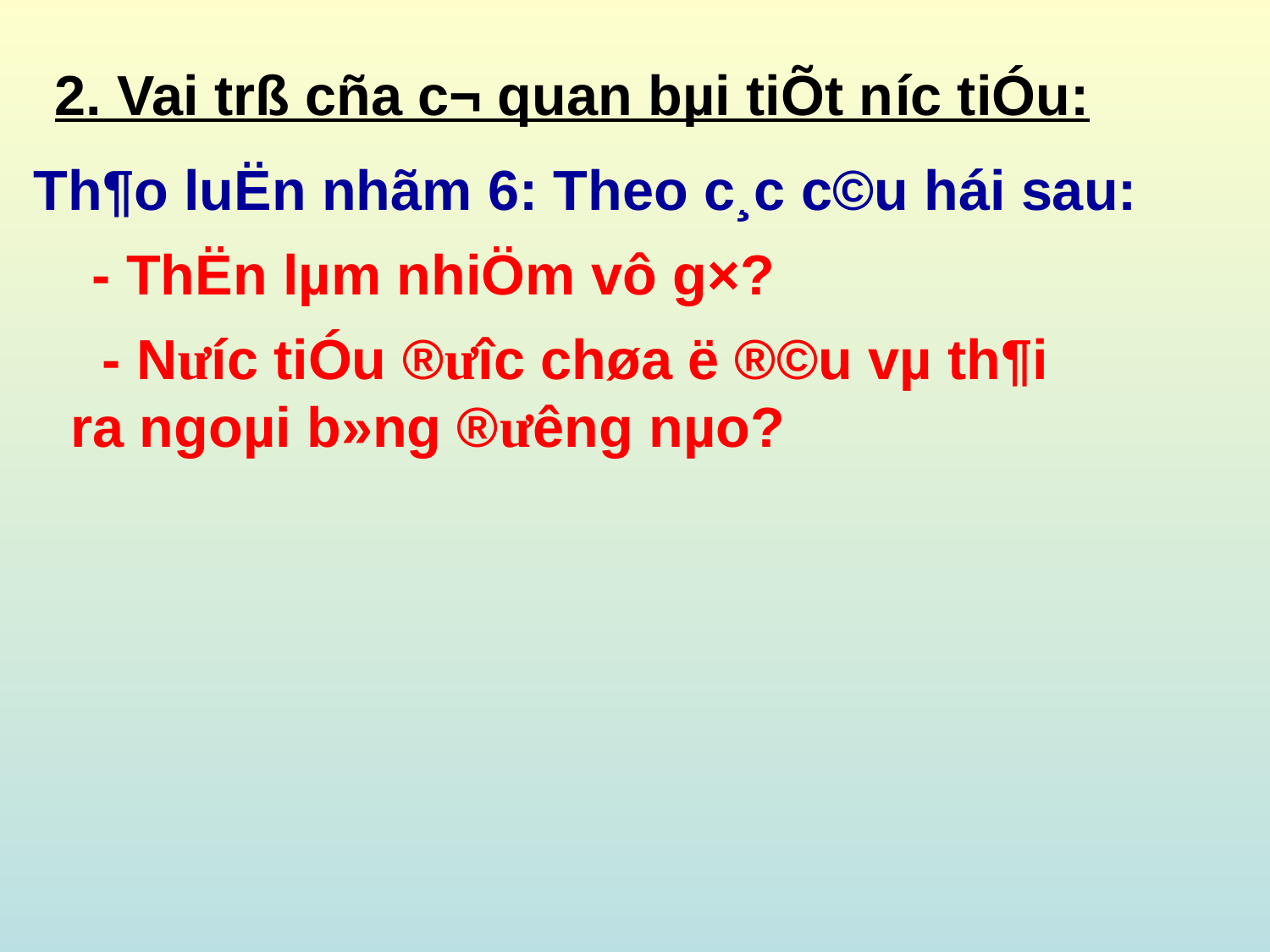

2. Vai trß cña c¬ quan bµi tiÕt n­íc tiÓu:
Th¶o luËn nhãm 6: Theo c¸c c©u hái sau:
	- ThËn lµm nhiÖm vô g×?
	  - N­ưíc tiÓu ®ư­îc chøa ë ®©u vµ th¶i ra ngoµi b»ng ®­ưêng nµo?